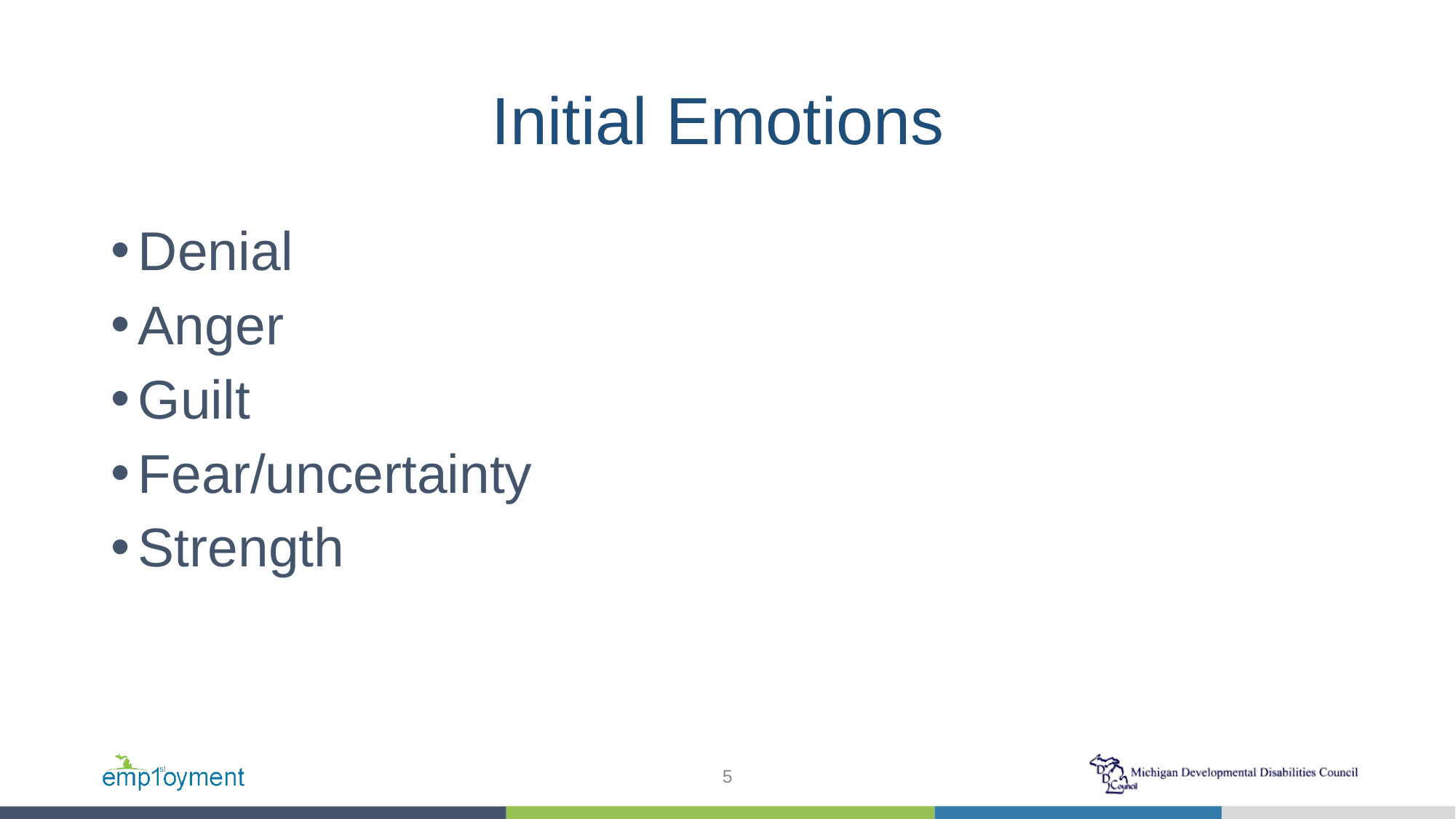

# Initial Emotions
Denial
Anger
Guilt
Fear/uncertainty
Strength
5